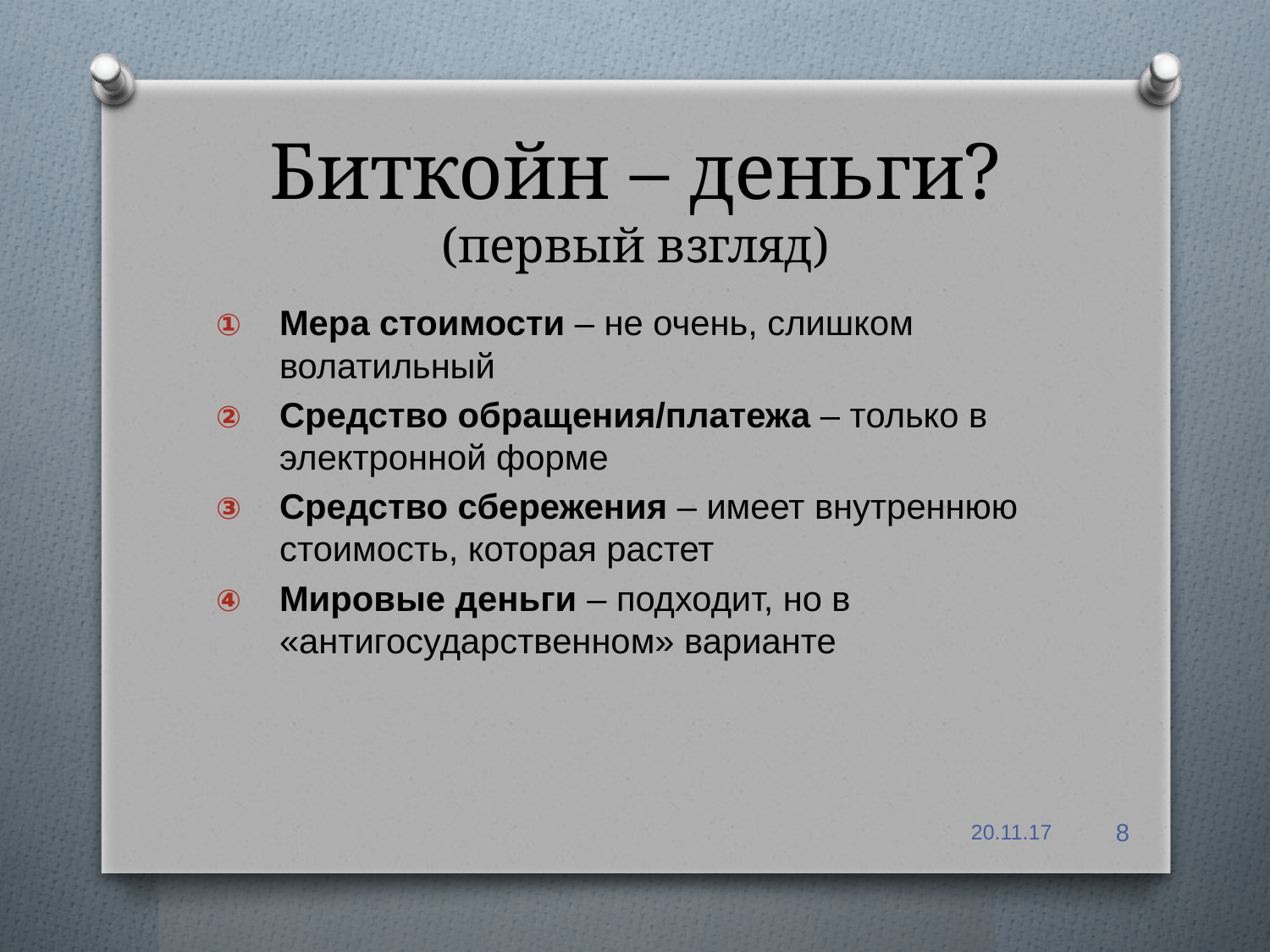

# Биткойн – деньги? (первый взгляд)
Мера стоимости – не очень, слишком волатильный
Средство обращения/платежа – только в электронной форме
Средство сбережения – имеет внутреннюю стоимость, которая растет
Мировые деньги – подходит, но в «антигосударственном» варианте
20.11.17
8